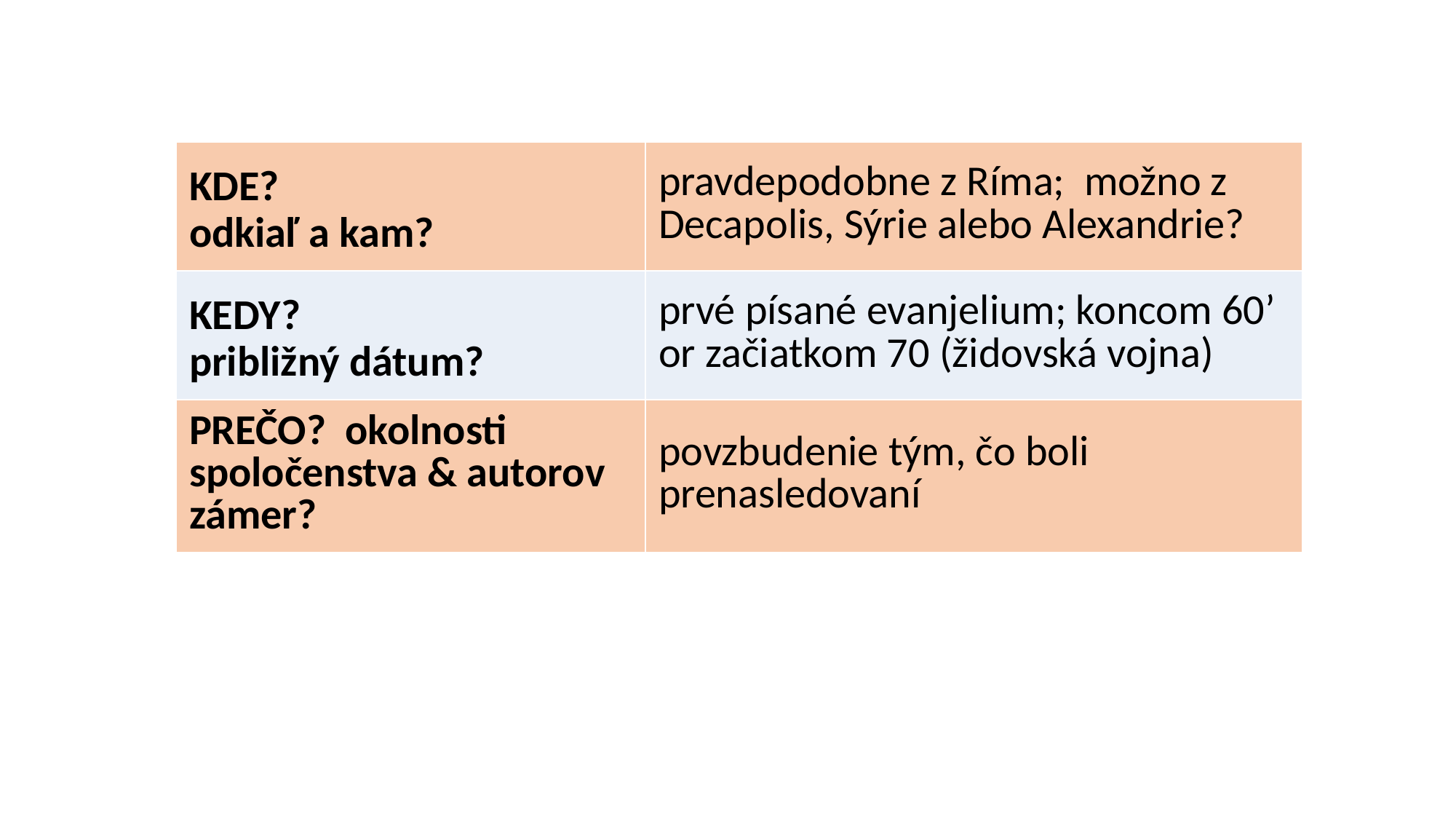

| KDE? odkiaľ a kam? | pravdepodobne z Ríma;  možno z Decapolis, Sýrie alebo Alexandrie? |
| --- | --- |
| KEDY? približný dátum? | prvé písané evanjelium; koncom 60’ or začiatkom 70 (židovská vojna) |
| PREČO?  okolnosti spoločenstva & autorov zámer? | povzbudenie tým, čo boli prenasledovaní |